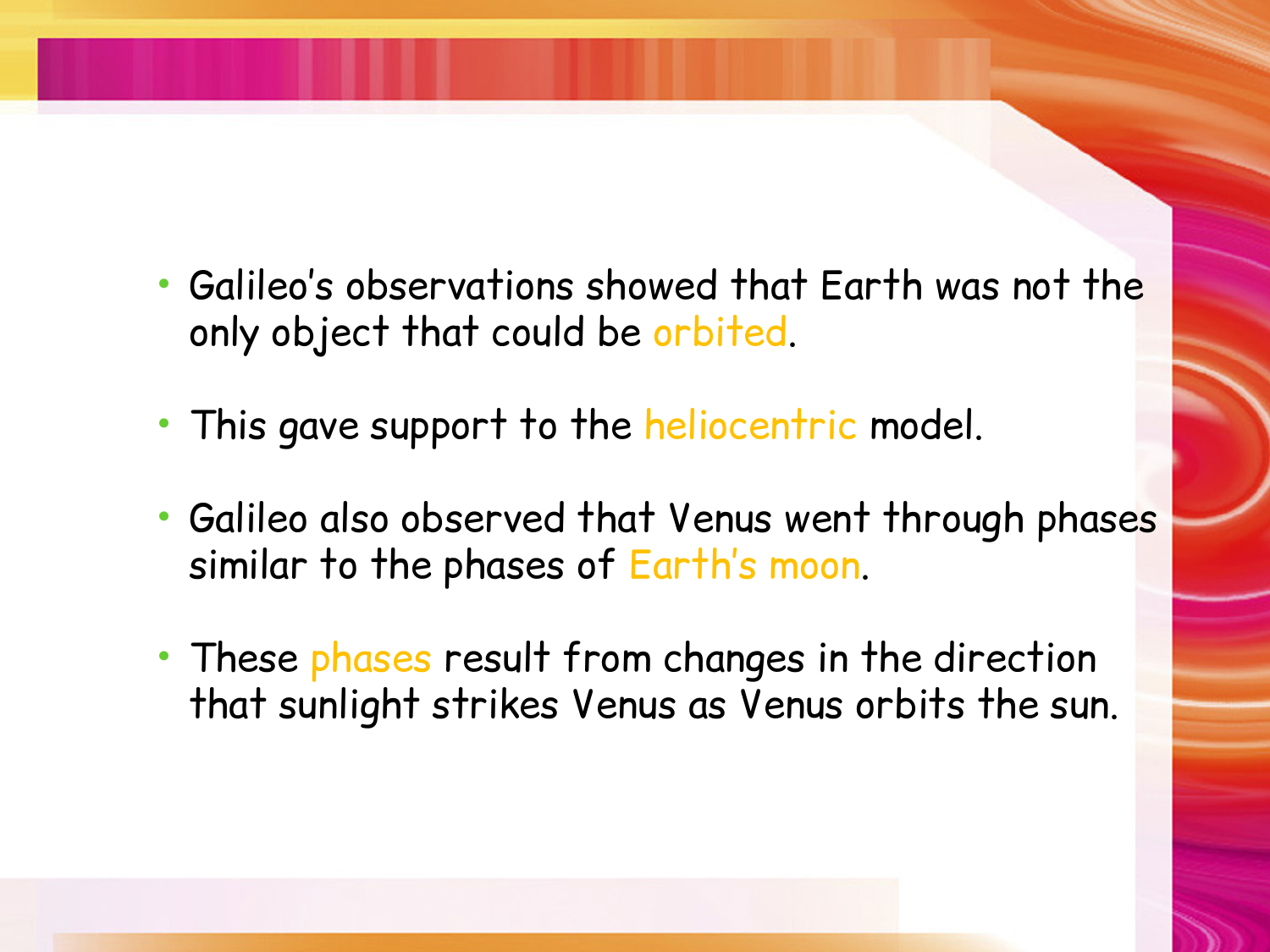

Galileo’s observations showed that Earth was not the only object that could be orbited.

This gave support to the heliocentric model.

Galileo also observed that Venus went through phases similar to the phases of Earth’s moon.

These phases result from changes in the direction that sunlight strikes Venus as Venus orbits the sun.